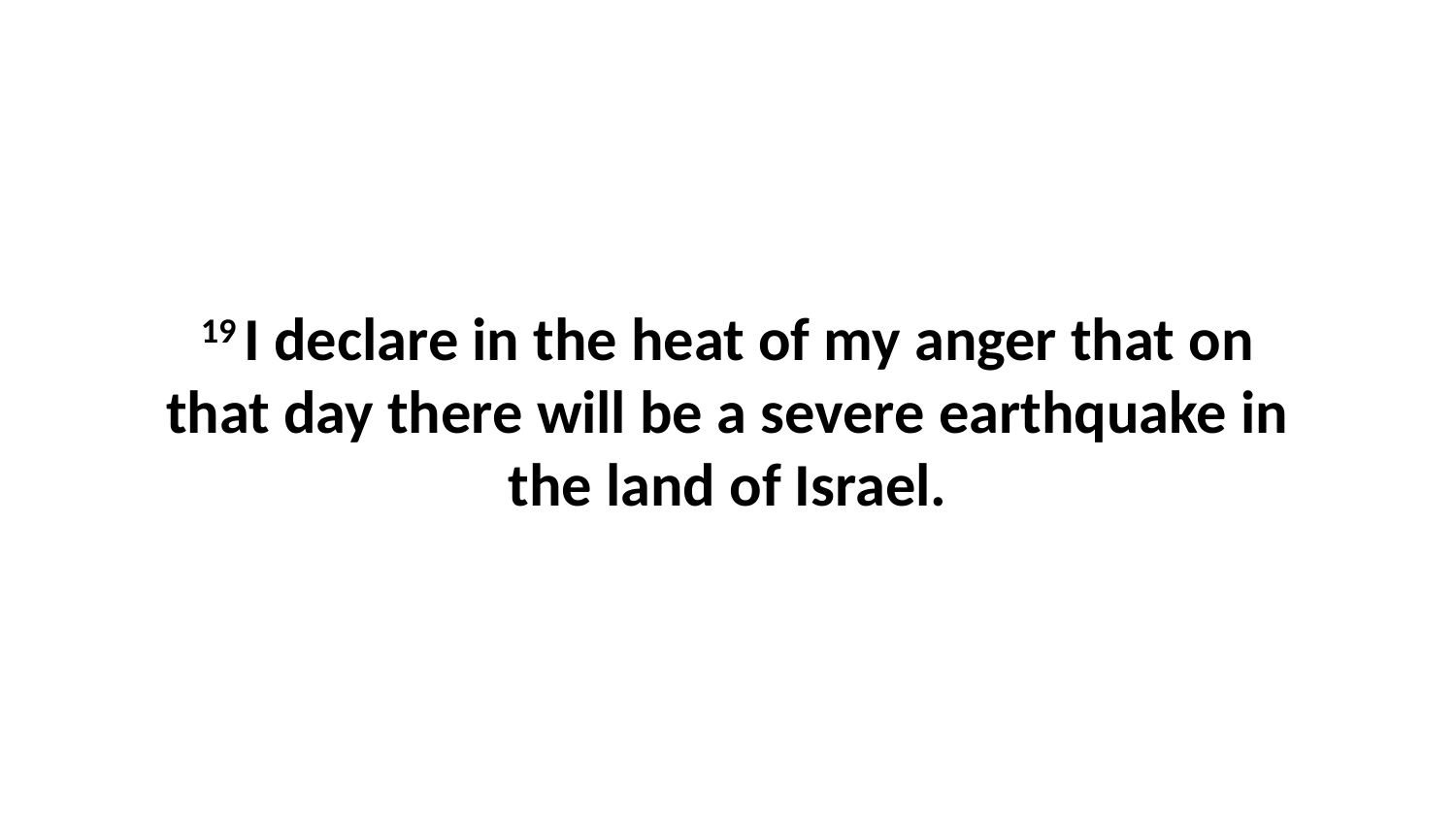

19 I declare in the heat of my anger that on that day there will be a severe earthquake in the land of Israel.